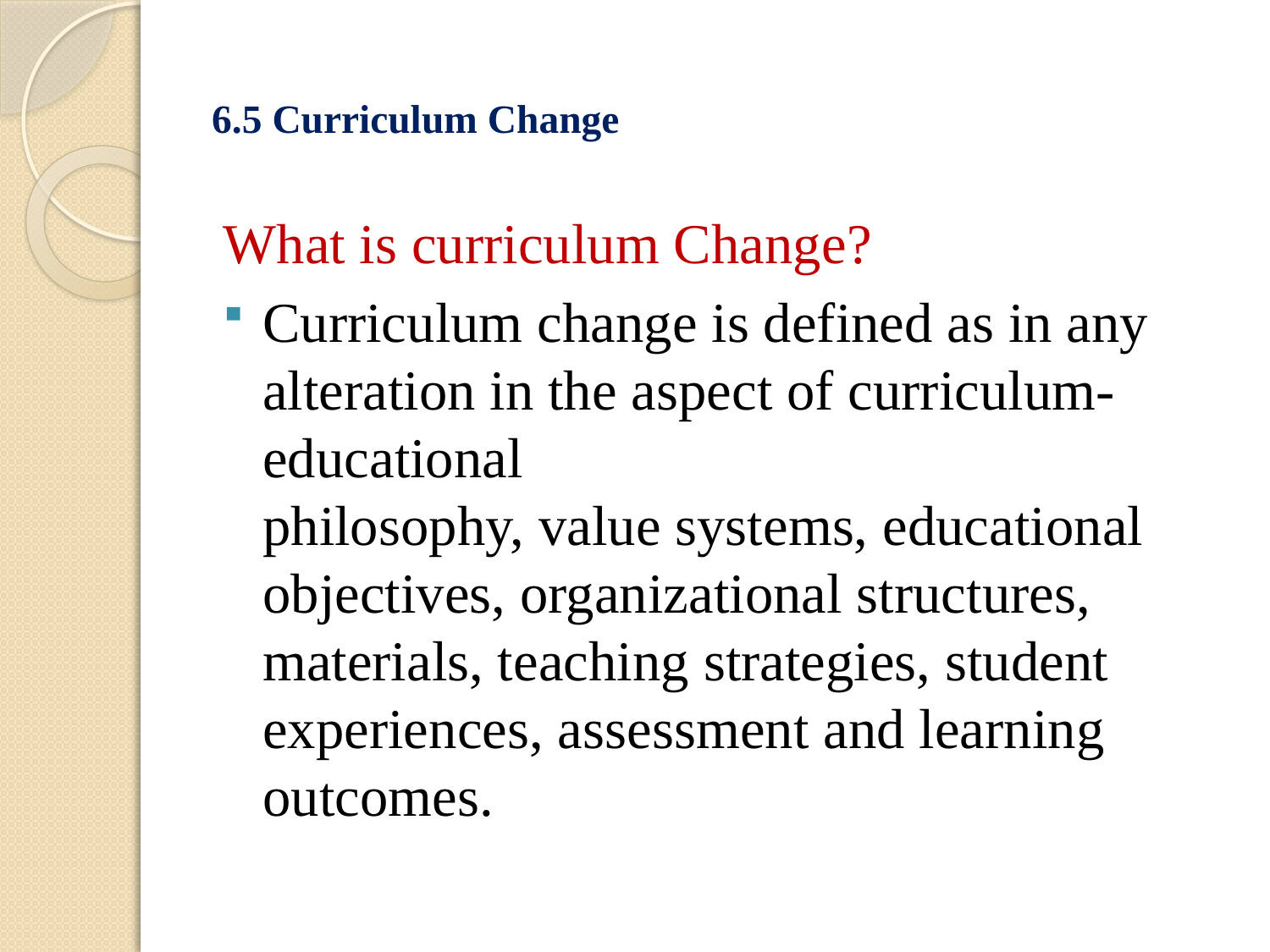

# 6.5 Curriculum Change
What is curriculum Change?
Curriculum change is defined as in any alteration in the aspect of curriculum- educational
philosophy, value systems, educational objectives, organizational structures, materials, teaching strategies, student experiences, assessment and learning outcomes.